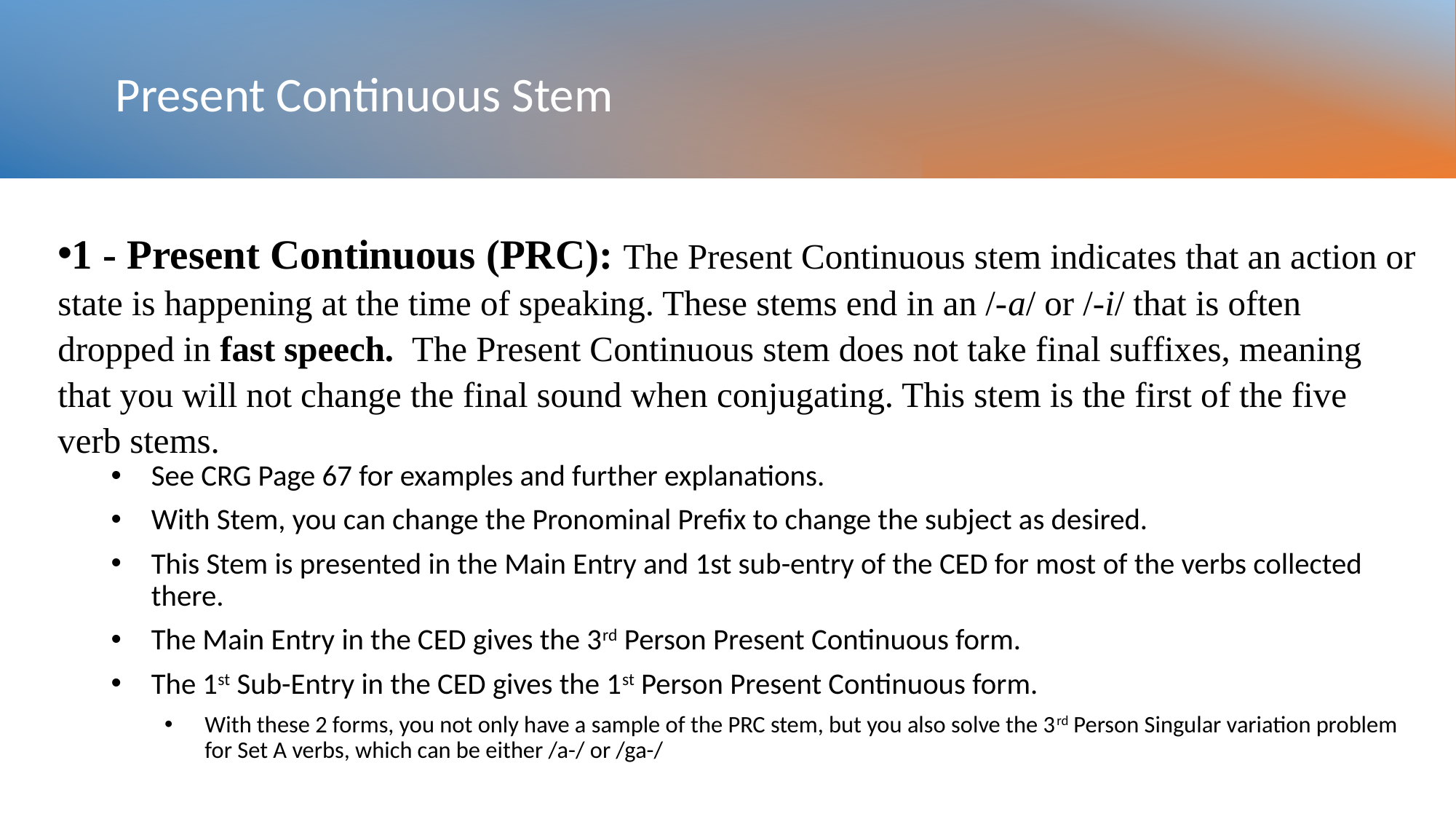

# Present Continuous Stem
1 - Present Continuous (PRC): The Present Continuous stem indicates that an action or state is happening at the time of speaking. These stems end in an /-a/ or /-i/ that is often dropped in fast speech.  The Present Continuous stem does not take final suffixes, meaning that you will not change the final sound when conjugating. This stem is the first of the five verb stems.
See CRG Page 67 for examples and further explanations.
With Stem, you can change the Pronominal Prefix to change the subject as desired.
This Stem is presented in the Main Entry and 1st sub-entry of the CED for most of the verbs collected there.
The Main Entry in the CED gives the 3rd Person Present Continuous form.
The 1st Sub-Entry in the CED gives the 1st Person Present Continuous form.
With these 2 forms, you not only have a sample of the PRC stem, but you also solve the 3rd Person Singular variation problem for Set A verbs, which can be either /a-/ or /ga-/